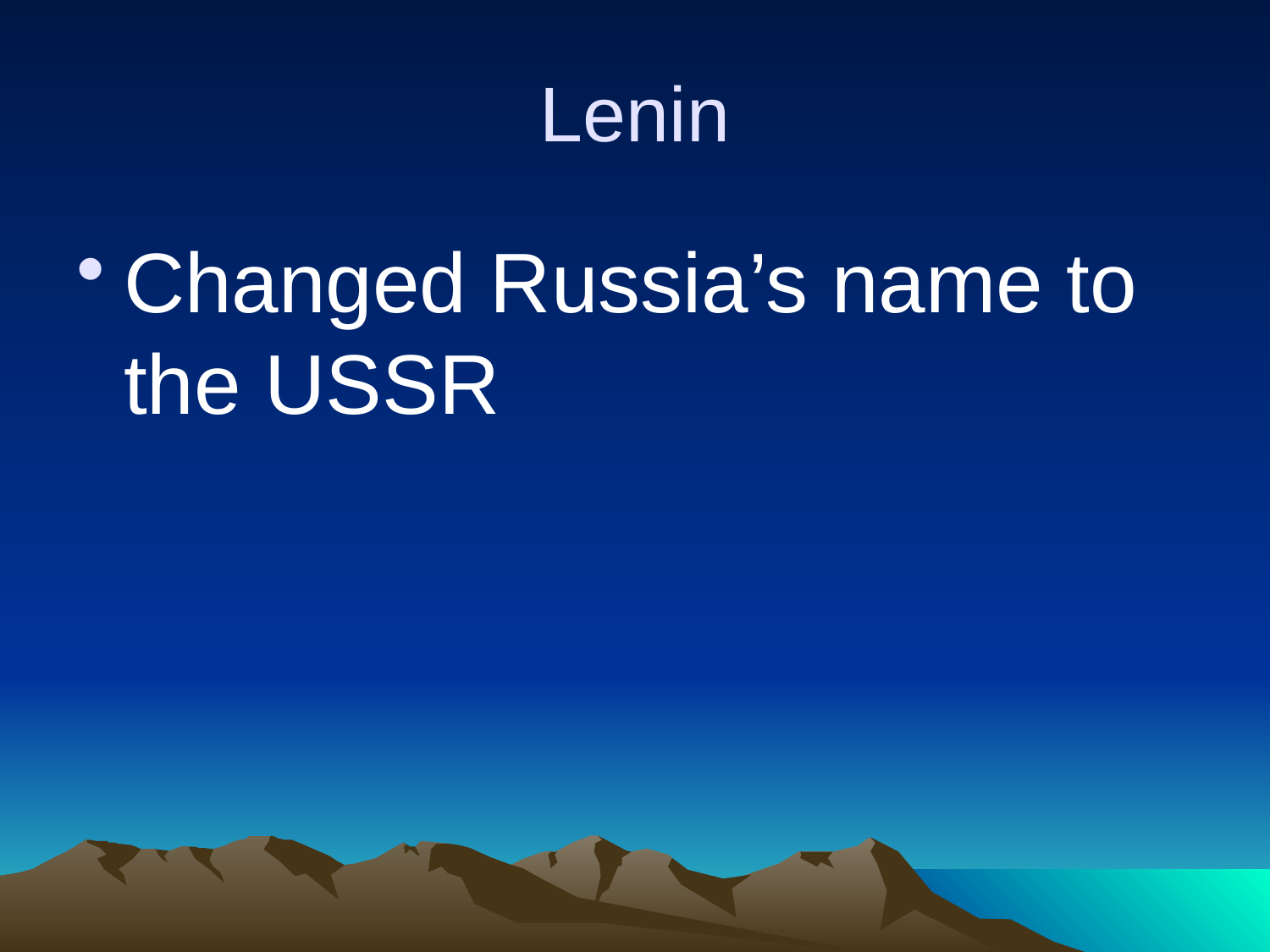

# Lenin
Changed Russia’s name to the USSR